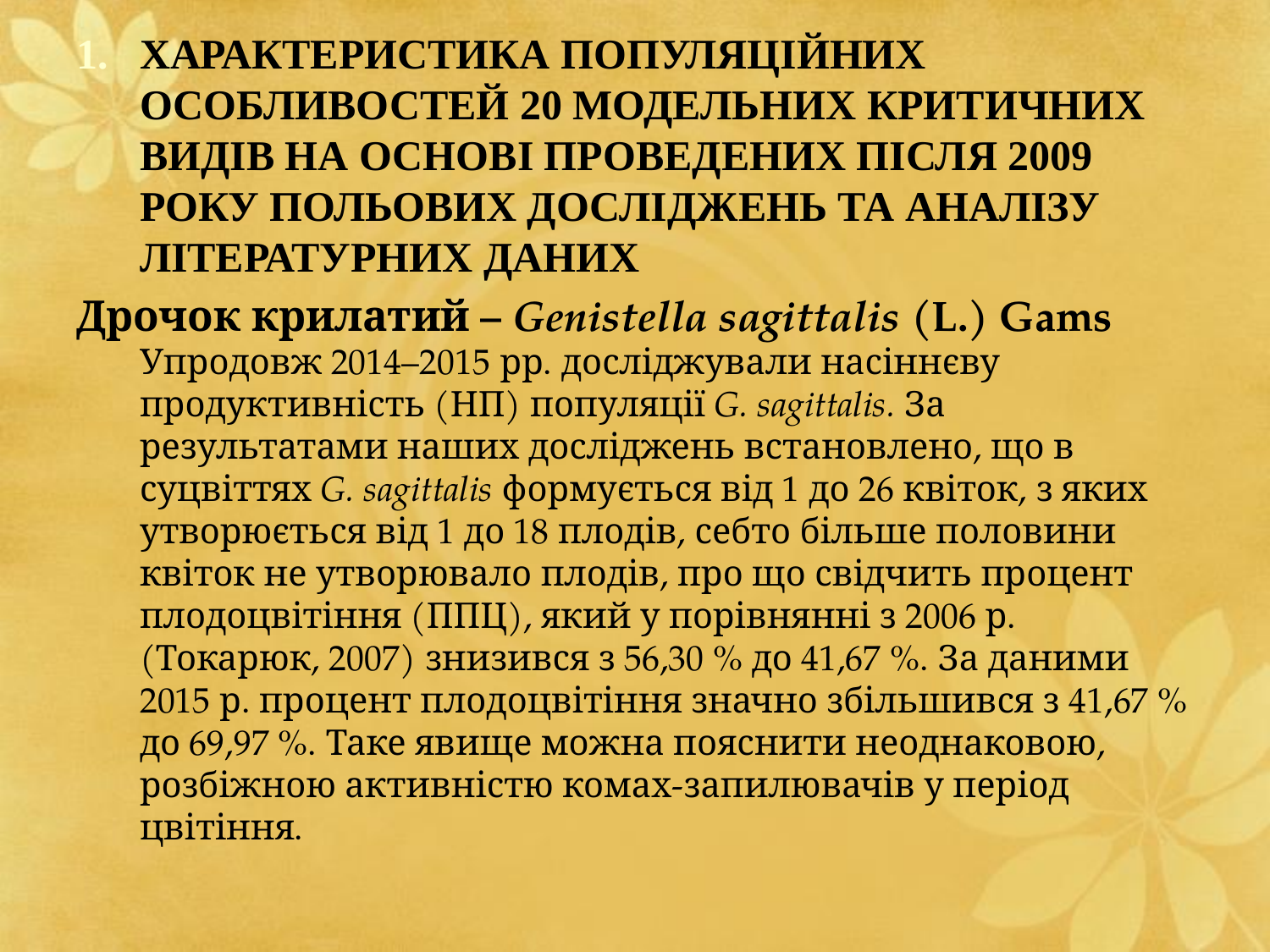

ХАРАКТЕРИСТИКА ПОПУЛЯЦІЙНИХ ОСОБЛИВОСТЕЙ 20 МОДЕЛЬНИХ КРИТИЧНИХ ВИДІВ НА ОСНОВІ ПРОВЕДЕНИХ ПІСЛЯ 2009 РОКУ ПОЛЬОВИХ ДОСЛІДЖЕНЬ ТА АНАЛІЗУ ЛІТЕРАТУРНИХ ДАНИХ
Дрочок крилатий – Genistella sagittalis (L.) Gams Упродовж 2014–2015 рр. досліджували насіннєву продуктивність (НП) популяції G. sagittalis. За результатами наших досліджень встановлено, що в суцвіттях G. sagittalis формується від 1 до 26 квіток, з яких утворюється від 1 до 18 плодів, себто більше половини квіток не утворювало плодів, про що свідчить процент плодоцвітіння (ППЦ), який у порівнянні з 2006 р. (Токарюк, 2007) знизився з 56,30 % до 41,67 %. За даними 2015 р. процент плодоцвітіння значно збільшився з 41,67 % до 69,97 %. Таке явище можна пояснити неоднаковою, розбіжною активністю комах-запилювачів у період цвітіння.